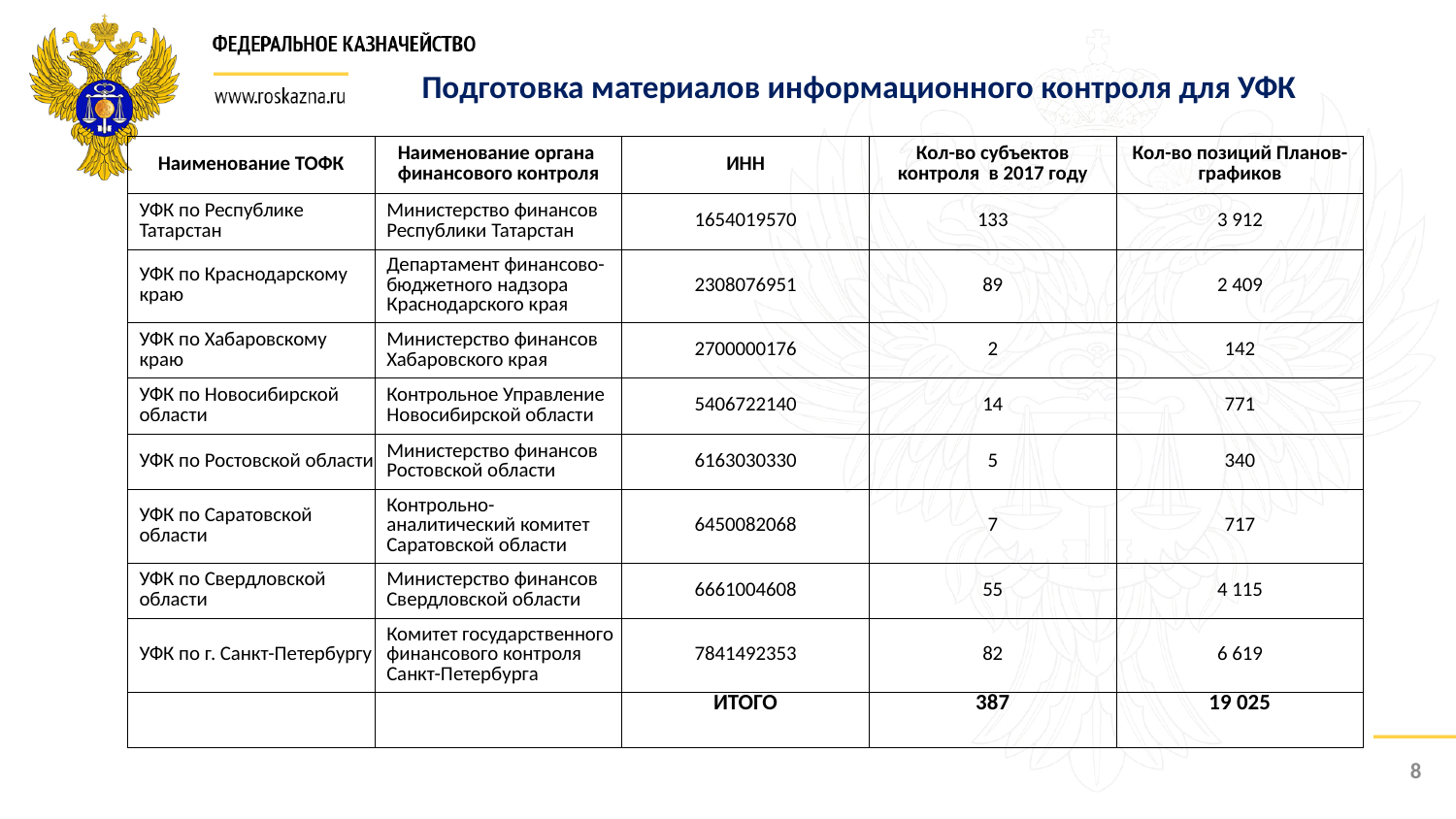

Подготовка материалов информационного контроля для УФК
| Наименование ТОФК | Наименование органа финансового контроля | ИНН | Кол-во субъектов контроля в 2017 году | Кол-во позиций Планов-графиков |
| --- | --- | --- | --- | --- |
| УФК по Республике Татарстан | Министерство финансов Республики Татарстан | 1654019570 | 133 | 3 912 |
| УФК по Краснодарскому краю | Департамент финансово-бюджетного надзора Краснодарского края | 2308076951 | 89 | 2 409 |
| УФК по Хабаровскому краю | Министерство финансов Хабаровского края | 2700000176 | 2 | 142 |
| УФК по Новосибирской области | Контрольное Управление Новосибирской области | 5406722140 | 14 | 771 |
| УФК по Ростовской области | Министерство финансов Ростовской области | 6163030330 | 5 | 340 |
| УФК по Саратовской области | Контрольно-аналитический комитет Саратовской области | 6450082068 | 7 | 717 |
| УФК по Свердловской области | Министерство финансов Свердловской области | 6661004608 | 55 | 4 115 |
| УФК по г. Санкт-Петербургу | Комитет государственного финансового контроля Санкт-Петербурга | 7841492353 | 82 | 6 619 |
|  |  | ИТОГО | 387 | 19 025 |
8